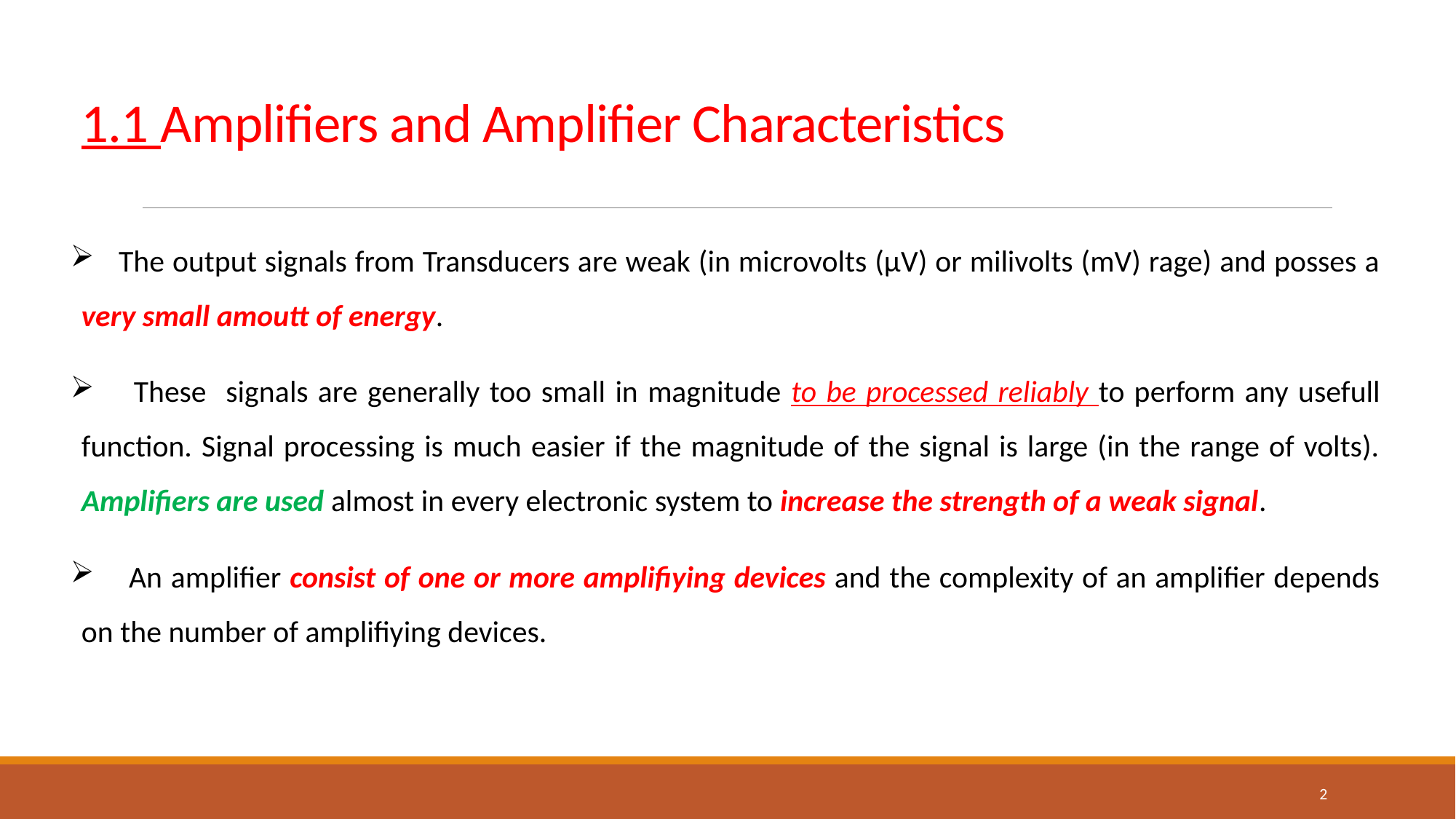

# 1.1 Amplifiers and Amplifier Characteristics
   The output signals from Transducers are weak (in microvolts (µV) or milivolts (mV) rage) and posses a very small amoutt of energy.
    These  signals are generally too small in magnitude to be processed reliably to perform any usefull function. Signal processing is much easier if the magnitude of the signal is large (in the range of volts). Amplifiers are used almost in every electronic system to increase the strength of a weak signal.
    An amplifier consist of one or more amplifiying devices and the complexity of an amplifier depends on the number of amplifiying devices.
2